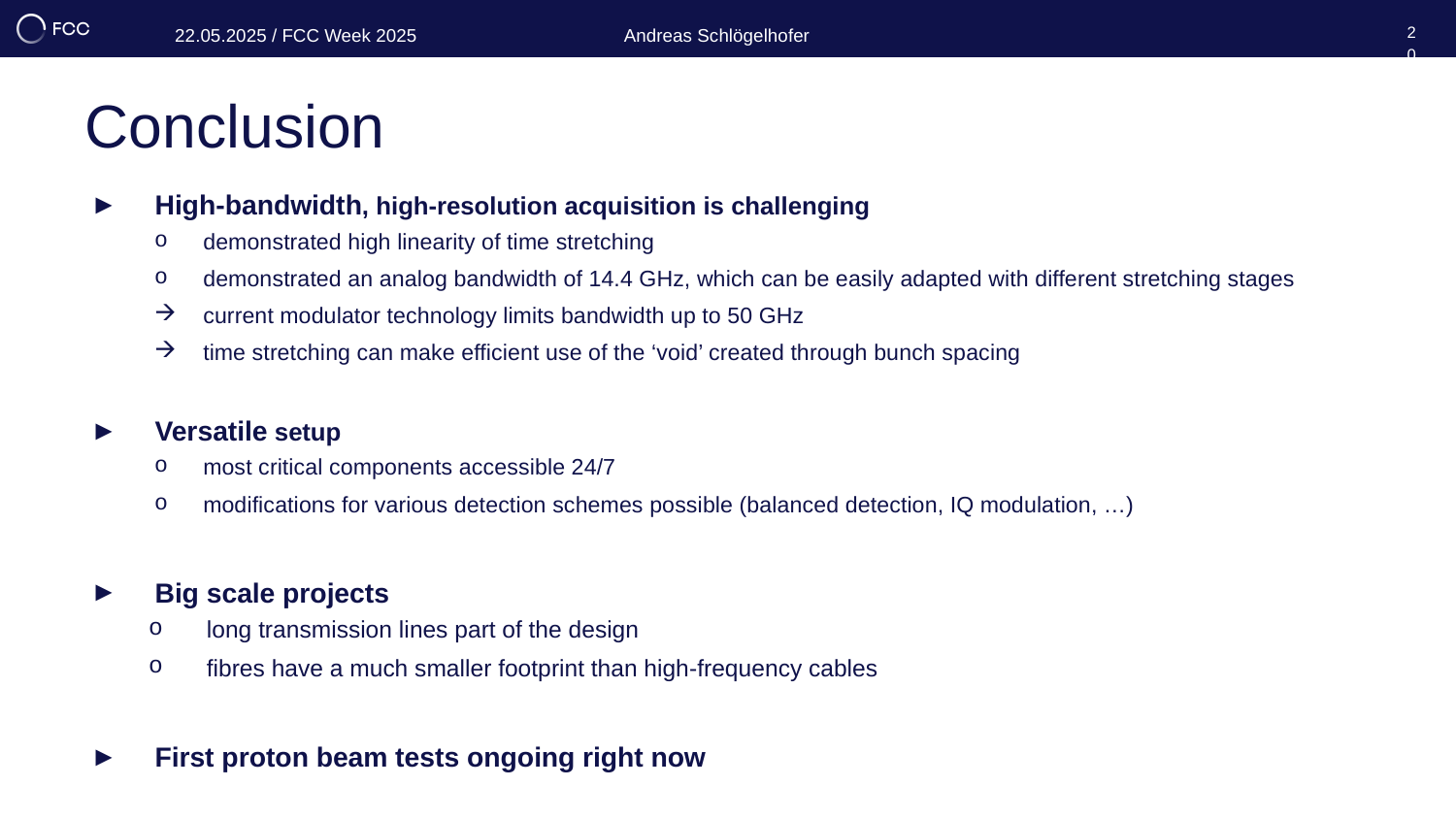

22.05.2025 / FCC Week 2025
Andreas Schlögelhofer
20
# Conclusion
High-bandwidth, high-resolution acquisition is challenging
demonstrated high linearity of time stretching
demonstrated an analog bandwidth of 14.4 GHz, which can be easily adapted with different stretching stages
current modulator technology limits bandwidth up to 50 GHz
time stretching can make efficient use of the ‘void’ created through bunch spacing

Versatile setup
most critical components accessible 24/7
modifications for various detection schemes possible (balanced detection, IQ modulation, …)

Big scale projects
long transmission lines part of the design
fibres have a much smaller footprint than high-frequency cables

First proton beam tests ongoing right now